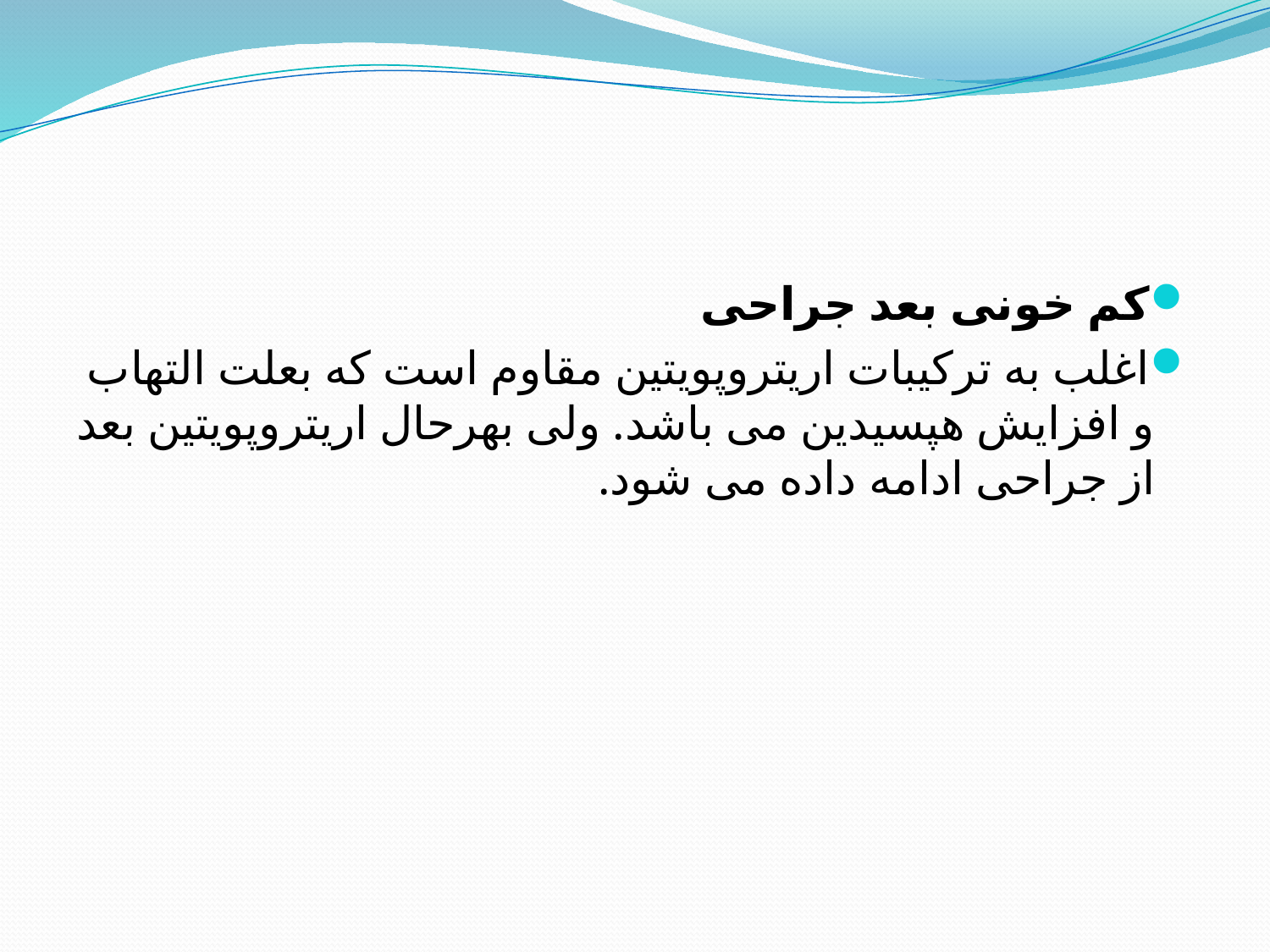

#
کم خونی بعد جراحی
اغلب به ترکیبات اریتروپویتین مقاوم است که بعلت التهاب و افزایش هپسیدین می باشد. ولی بهرحال اریتروپویتین بعد از جراحی ادامه داده می شود.